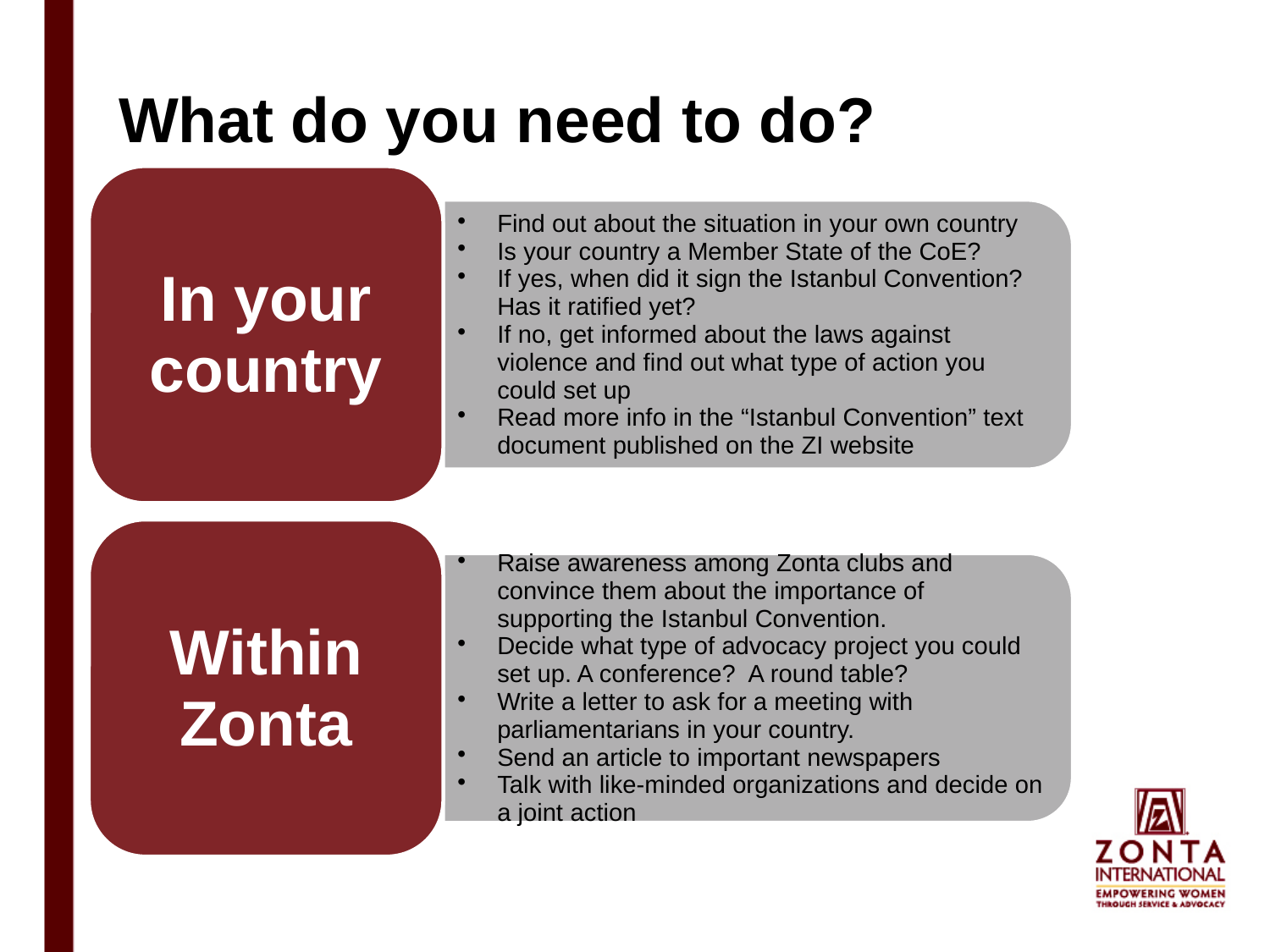

# What do you need to do?
In your country
Is your country a Member State of the CoE?
If yes, when did it sign the Istanbul Convention? Has it ratified yet?
Within Zonta
Raise awareness among Zonta clubs and convince them about the importance of supporting the Istanbul Convention.
Decide what type of advocacy project you could set up. A conference?  A round table?
Write a letter to ask for a meeting with parliamentarians in your country.
Send an article to important newspapers
Talk with like-minded organizations and decide on a joint action
Find out about the situation in your own country
If no, get informed about the laws against violence and find out what type of action you could set up
Read more info in the “Istanbul Convention” text document published on the ZI website